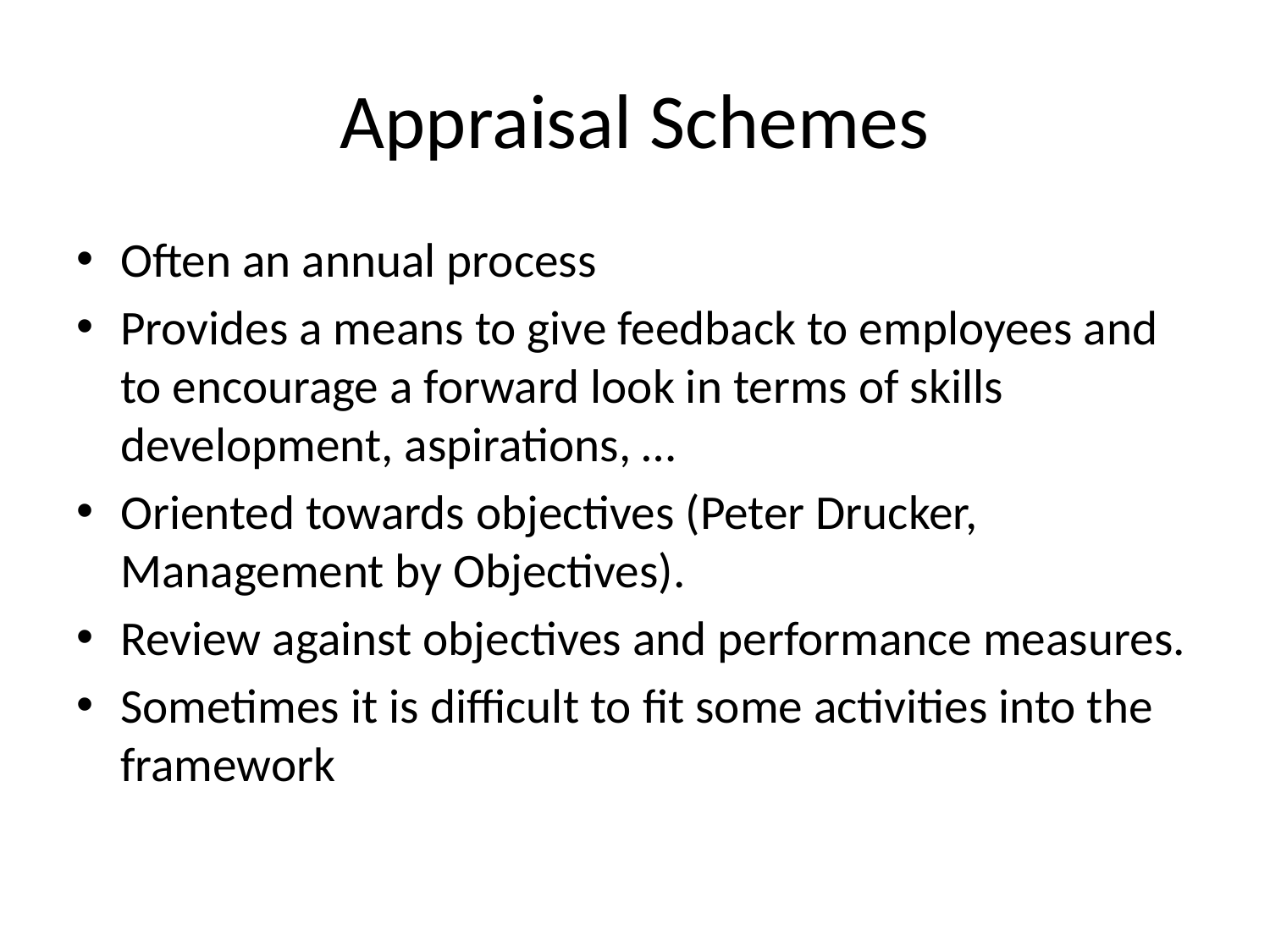

# Appraisal Schemes
Often an annual process
Provides a means to give feedback to employees and to encourage a forward look in terms of skills development, aspirations, …
Oriented towards objectives (Peter Drucker, Management by Objectives).
Review against objectives and performance measures.
Sometimes it is difficult to fit some activities into the framework